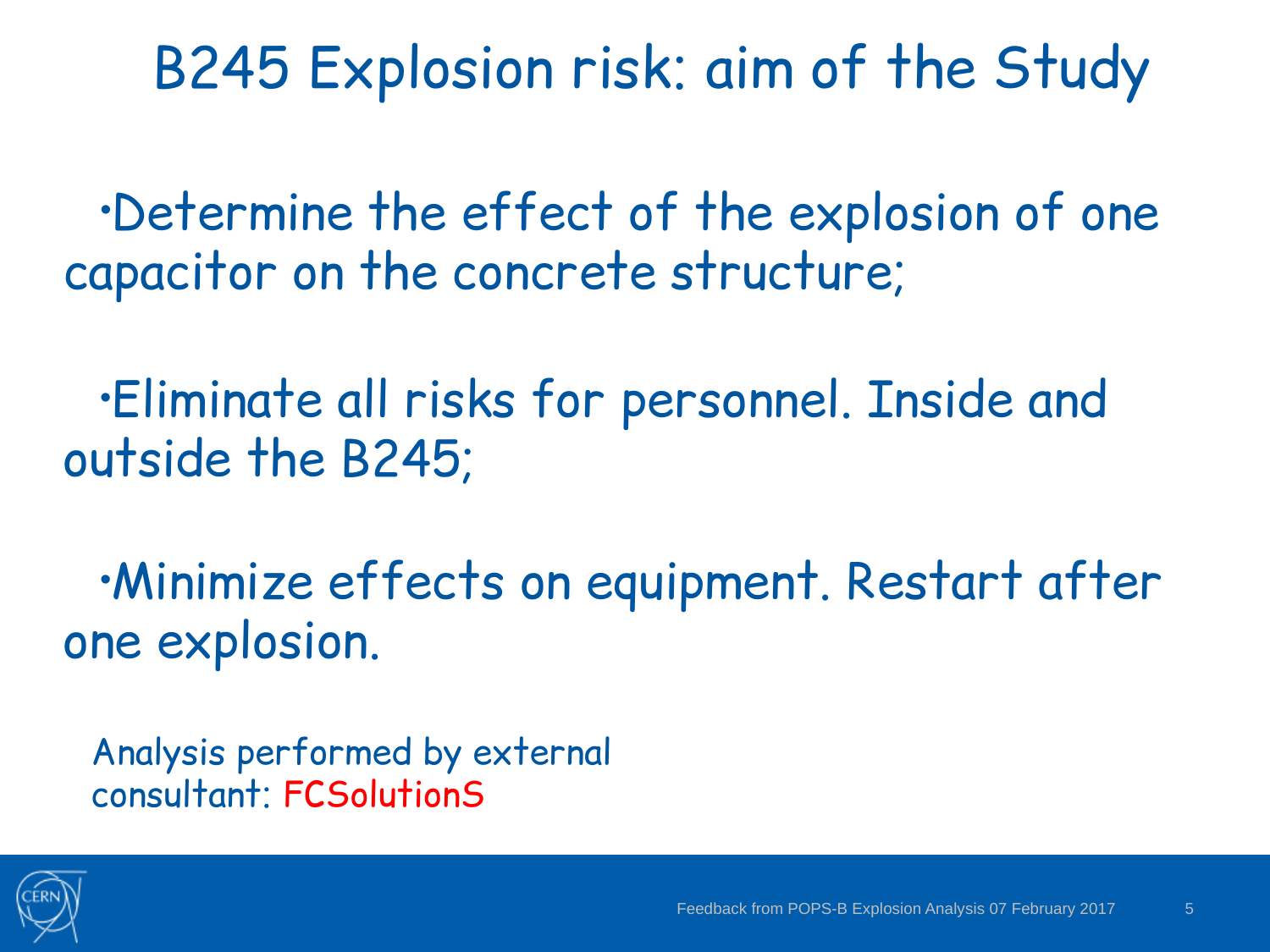

B245 Explosion risk: aim of the Study
Determine the effect of the explosion of one capacitor on the concrete structure;

Eliminate all risks for personnel. Inside and outside the B245;
Minimize effects on equipment. Restart after one explosion.
Analysis performed by external consultant: FCSolutionS
5